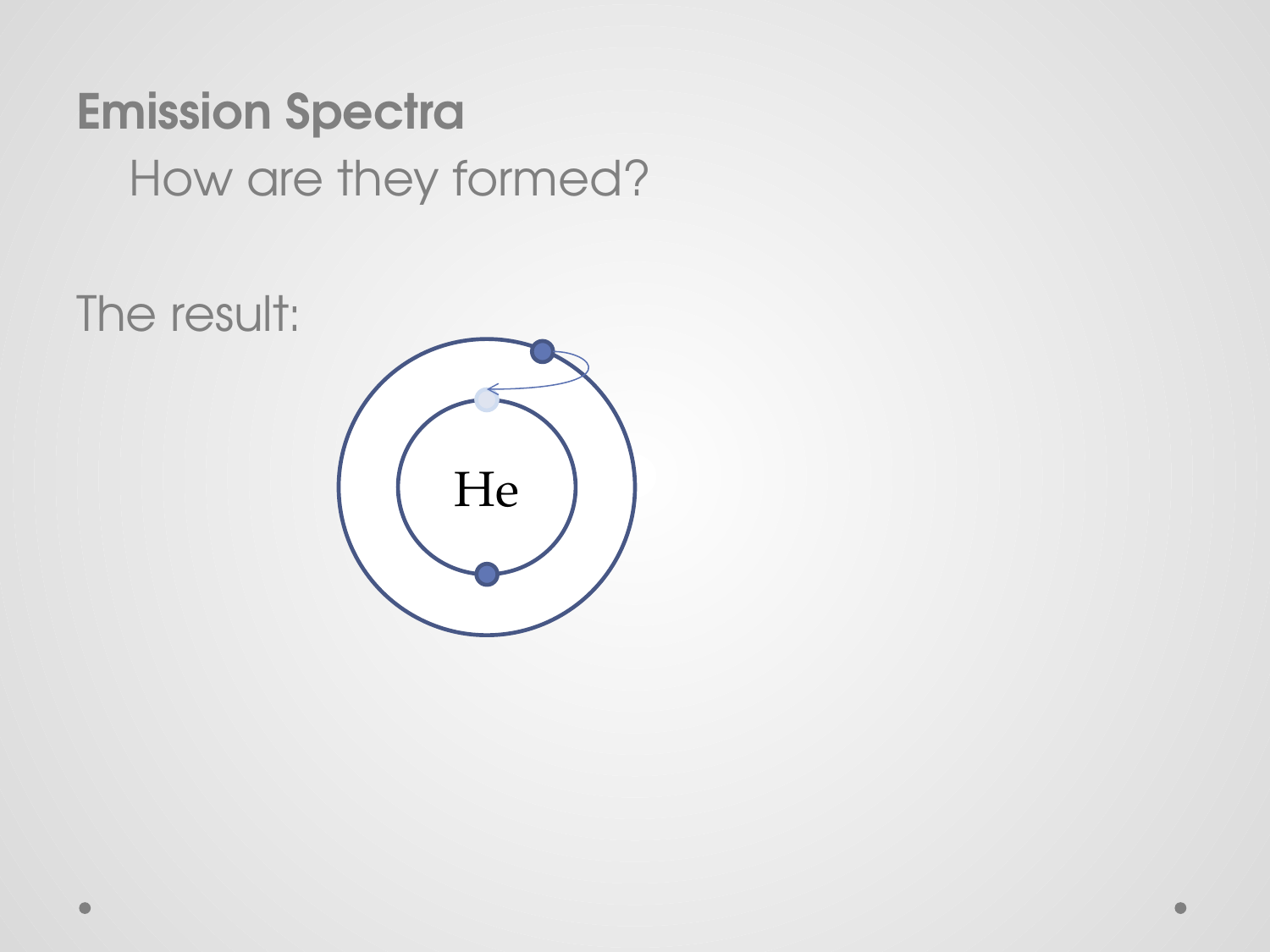

Emission Spectra
    How are they formed?

The result:

He